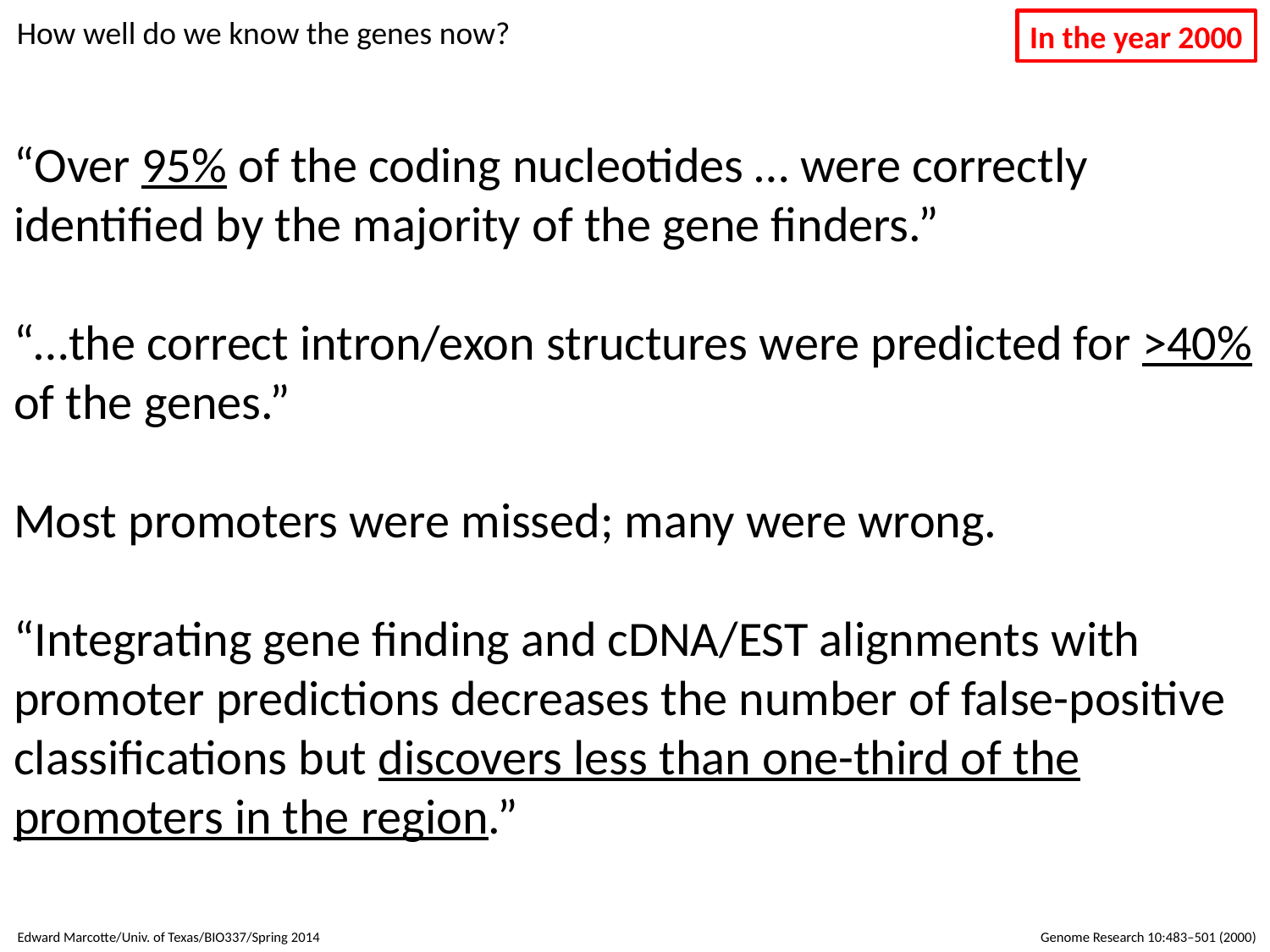

How well do we know the genes now?
In the year 2000
“Over 95% of the coding nucleotides … were correctly identified by the majority of the gene finders.”

“…the correct intron/exon structures were predicted for >40% of the genes.”

Most promoters were missed; many were wrong.

“Integrating gene finding and cDNA/EST alignments with promoter predictions decreases the number of false-positive classifications but discovers less than one-third of the promoters in the region.”
Edward Marcotte/Univ. of Texas/BIO337/Spring 2014
Genome Research 10:483–501 (2000)